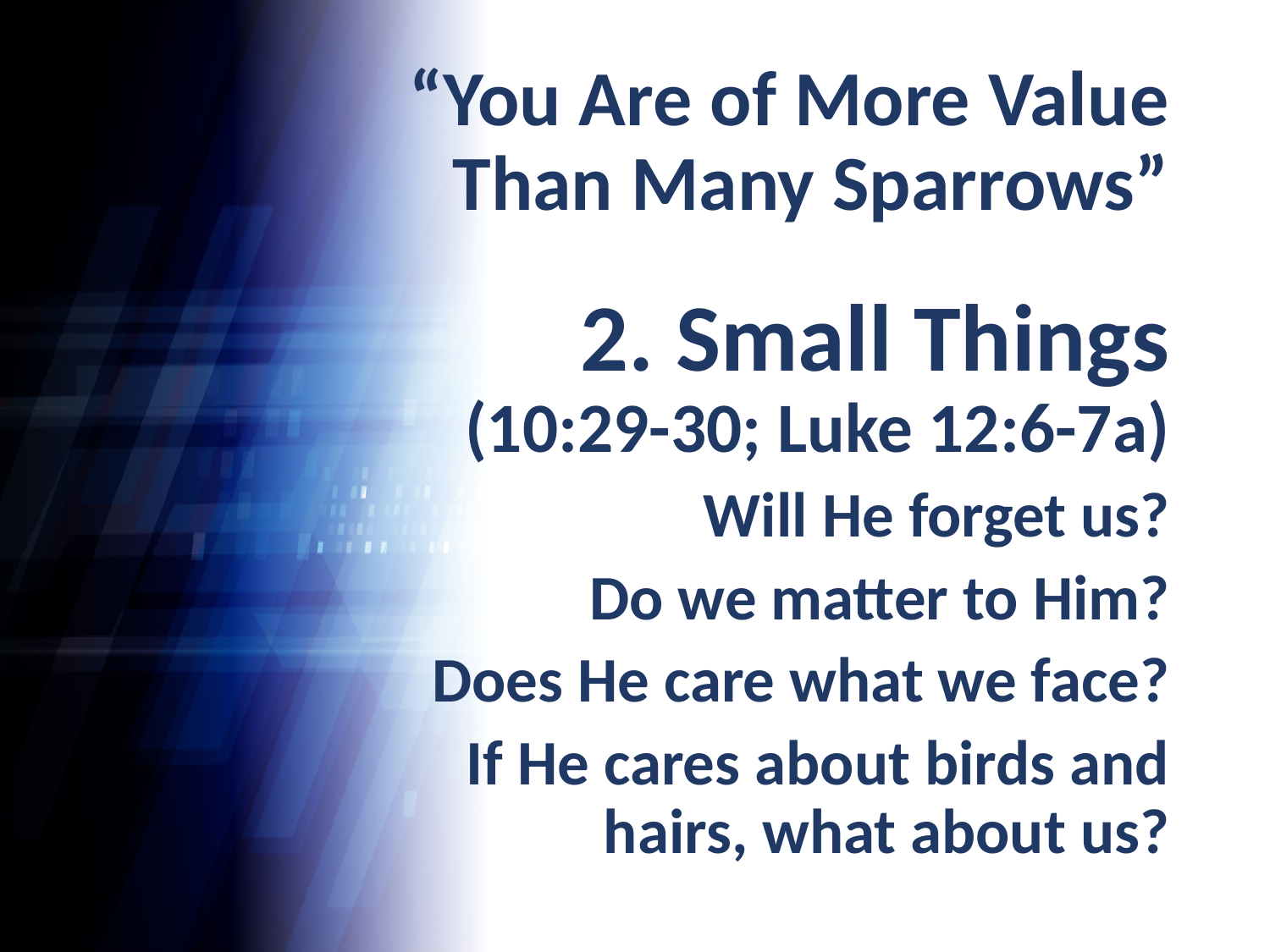

# “You Are of More Value Than Many Sparrows”
2. Small Things (10:29-30; Luke 12:6-7a)
Will He forget us?
Do we matter to Him?
Does He care what we face?
If He cares about birds and hairs, what about us?